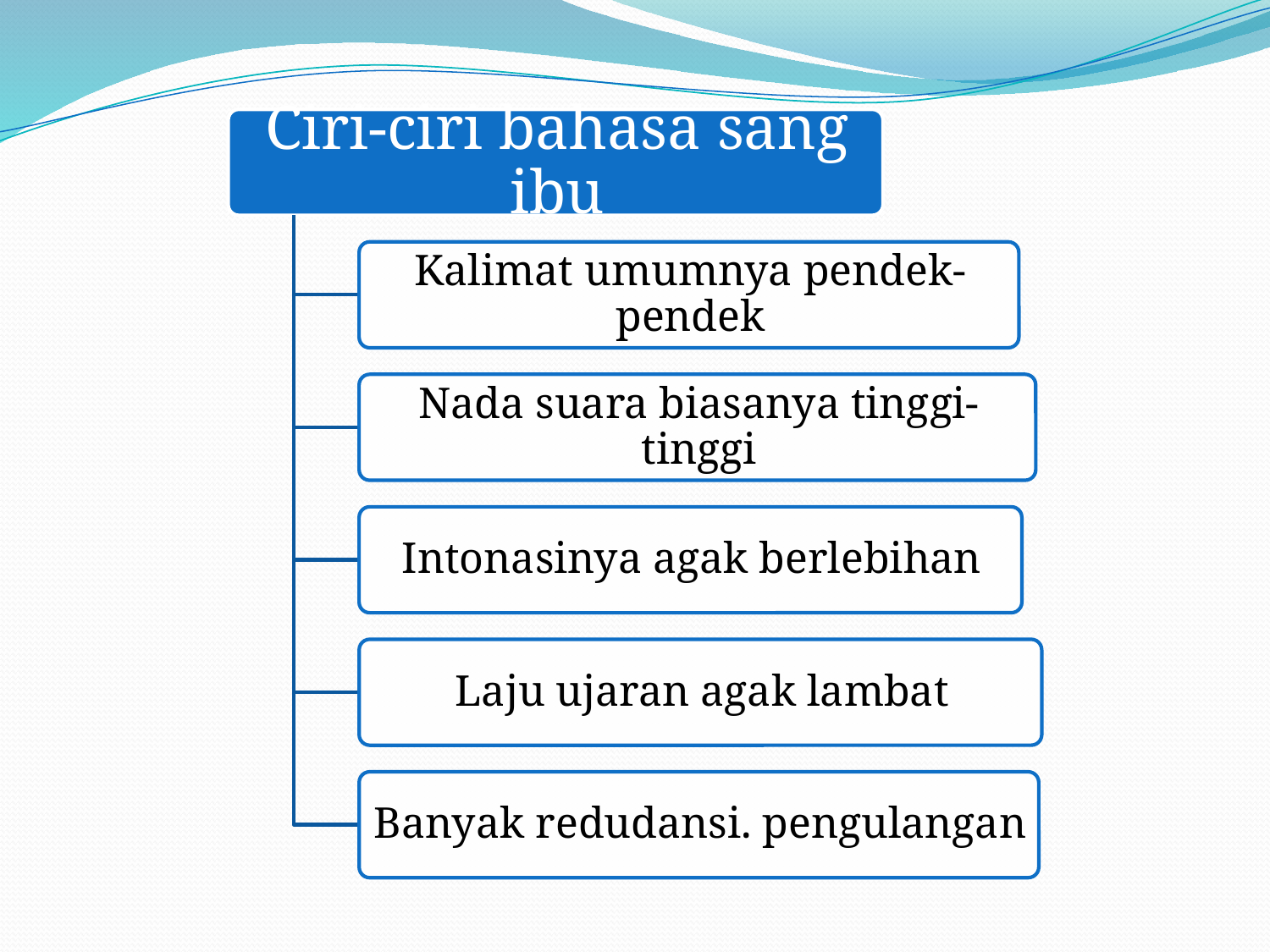

Ciri-ciri bahasa sang ibu
Kalimat umumnya pendek-pendek
Nada suara biasanya tinggi-tinggi
Intonasinya agak berlebihan
Laju ujaran agak lambat
Banyak redudansi. pengulangan